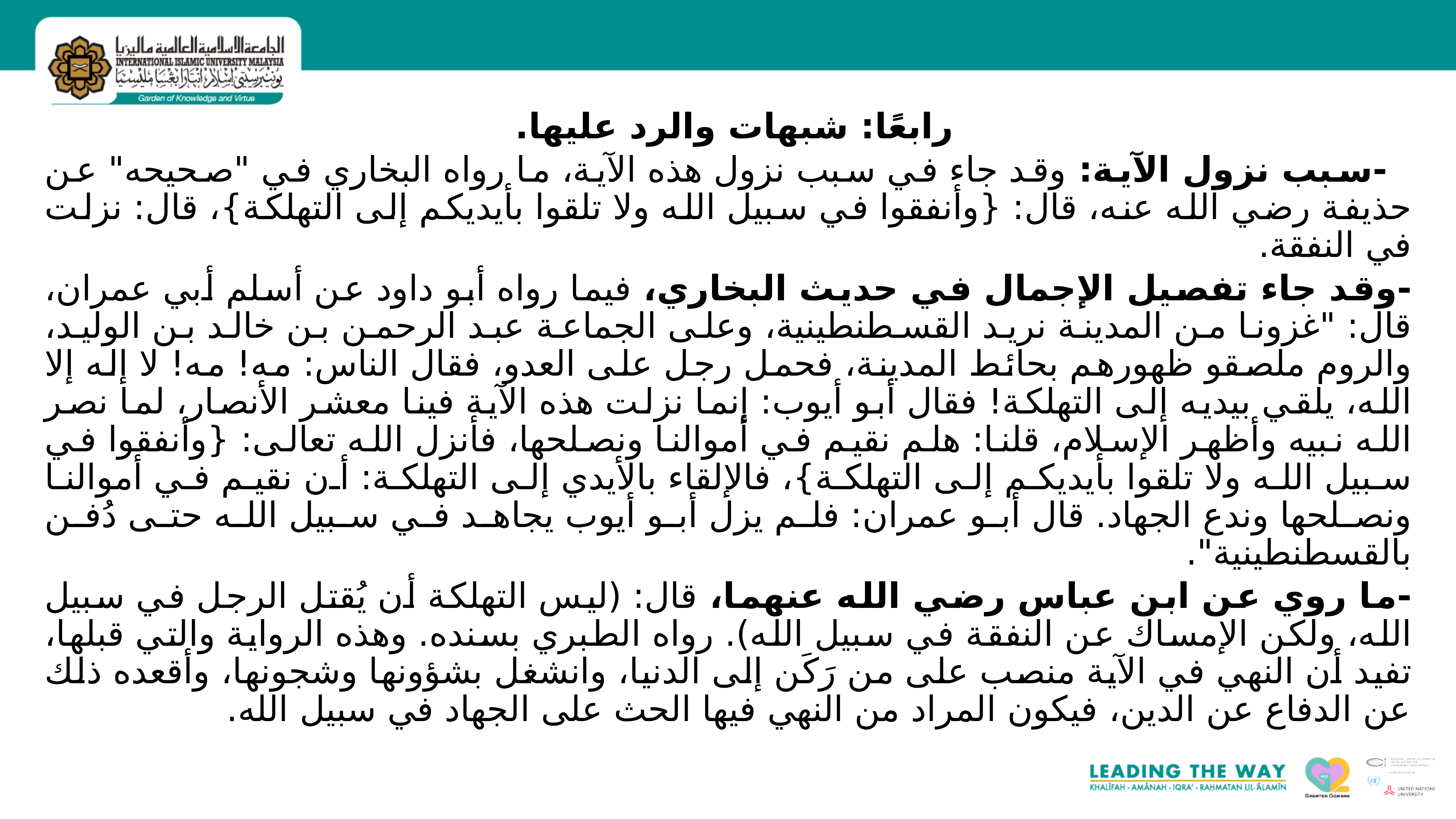

#
رابعًا: شبهات والرد عليها.
  -	سبب نزول الآية: وقد جاء في سبب نزول هذه الآية، ما رواه البخاري في "صحيحه" عن حذيفة رضي الله عنه، قال: {وأنفقوا في سبيل الله ولا تلقوا بأيديكم إلى التهلكة}، قال: نزلت في النفقة.
-	وقد جاء تفصيل الإجمال في حديث البخاري، فيما رواه أبو داود عن أسلم أبي عمران، قال: "غزونا من المدينة نريد القسطنطينية، وعلى الجماعة عبد الرحمن بن خالد بن الوليد، والروم ملصقو ظهورهم بحائط المدينة، فحمل رجل على العدو، فقال الناس: مه! مه! لا إله إلا الله، يلقي بيديه إلى التهلكة! فقال أبو أيوب: إنما نزلت هذه الآية فينا معشر الأنصار، لما نصر الله نبيه وأظهر الإسلام، قلنا: هلم نقيم في أموالنا ونصلحها، فأنزل الله تعالى: {وأنفقوا في سبيل الله ولا تلقوا بأيديكم إلى التهلكة}، فالإلقاء بالأيدي إلى التهلكة: أن نقيم في أموالنا ونصلحها وندع الجهاد. قال أبو عمران: فلم يزل أبو أيوب يجاهد في سبيل الله حتى دُفن بالقسطنطينية".
-	ما روي عن ابن عباس رضي الله عنهما، قال: (ليس التهلكة أن يُقتل الرجل في سبيل الله، ولكن الإمساك عن النفقة في سبيل الله). رواه الطبري بسنده. وهذه الرواية والتي قبلها، تفيد أن النهي في الآية منصب على من رَكَن إلى الدنيا، وانشغل بشؤونها وشجونها، وأقعده ذلك عن الدفاع عن الدين، فيكون المراد من النهي فيها الحث على الجهاد في سبيل الله.